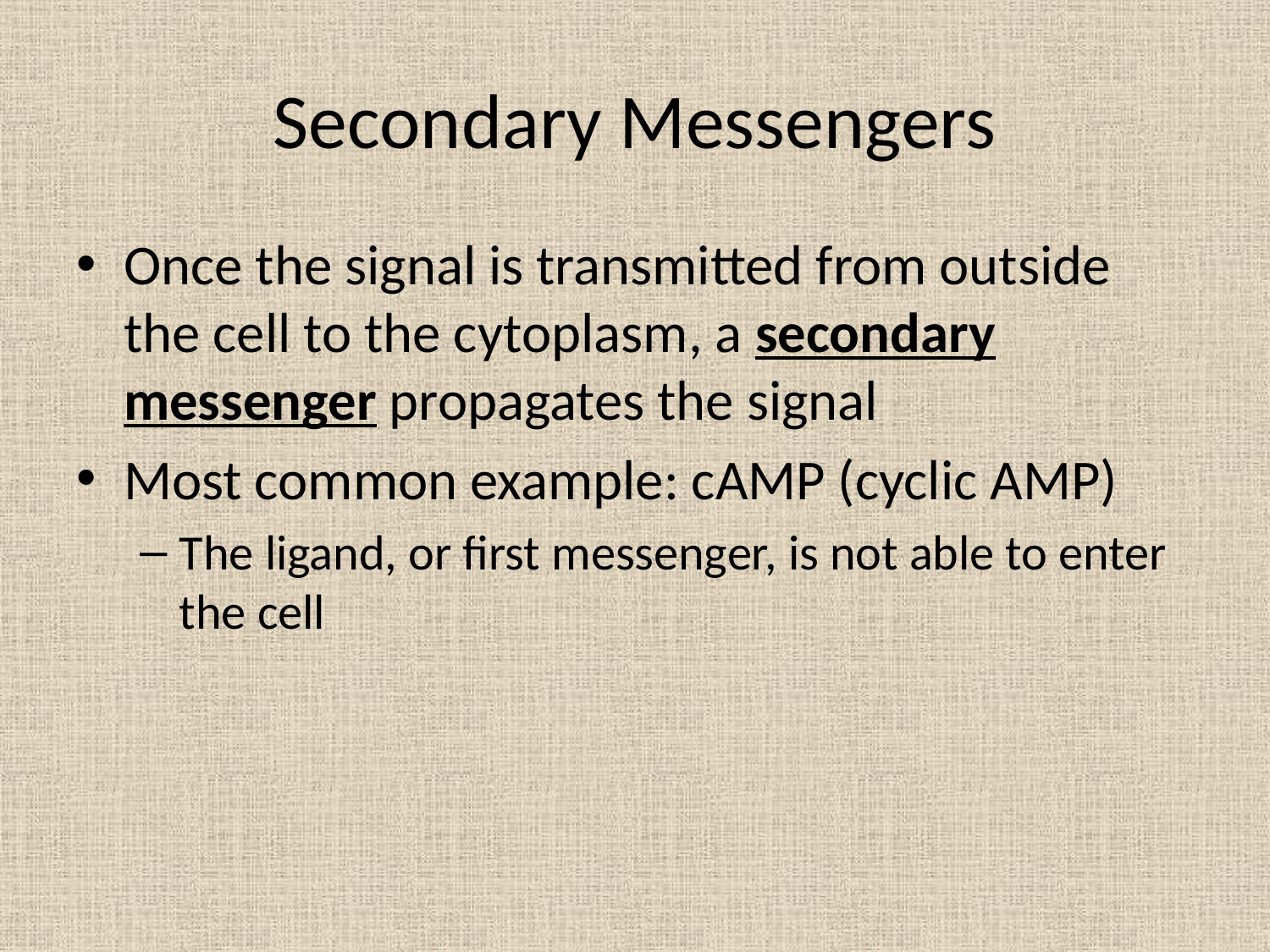

# Secondary Messengers
Once the signal is transmitted from outside the cell to the cytoplasm, a secondary messenger propagates the signal
Most common example: cAMP (cyclic AMP)
The ligand, or first messenger, is not able to enter the cell